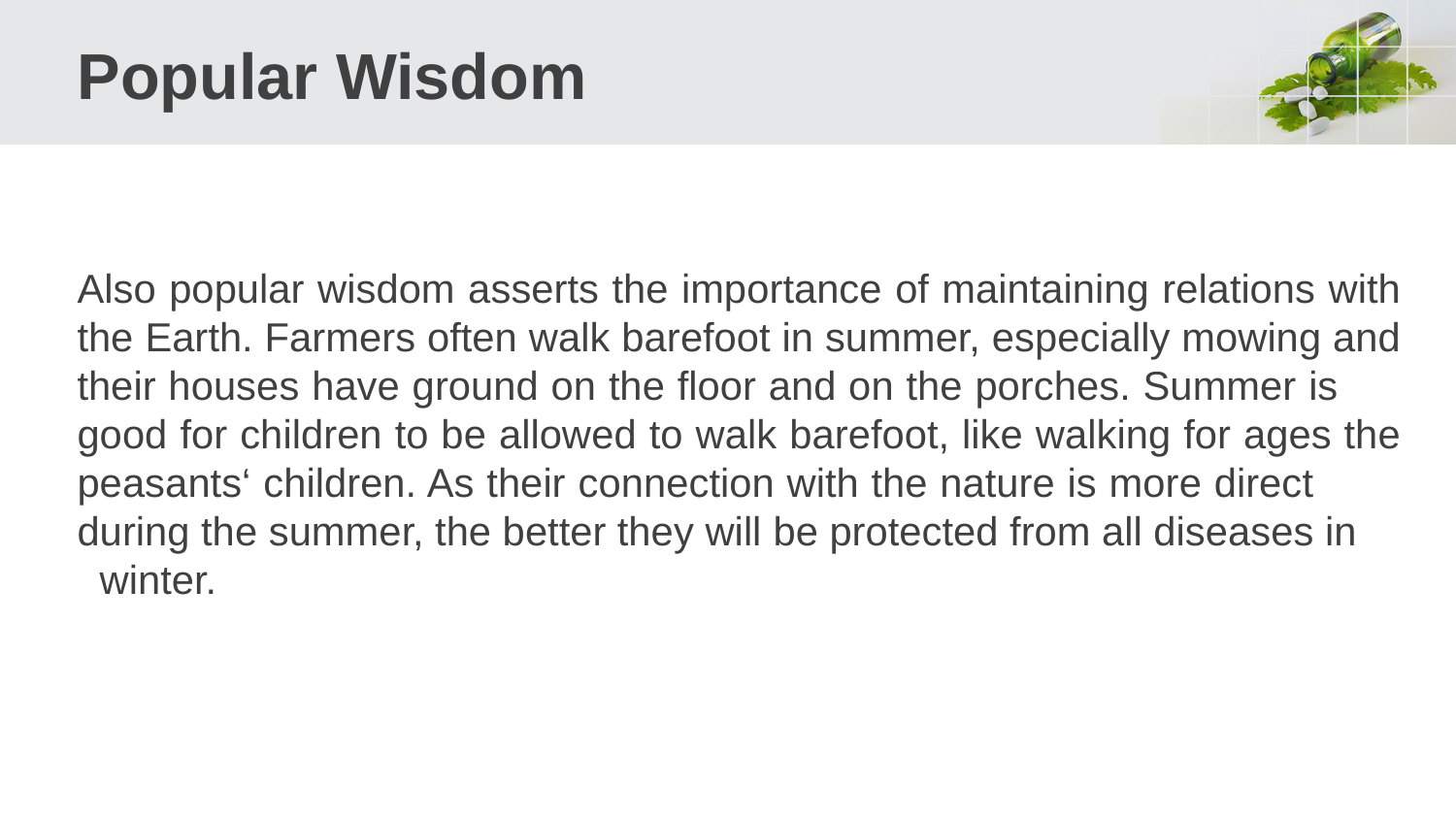

# Popular Wisdom

Also popular wisdom asserts the importance of maintaining relations with the Earth. Farmers often walk barefoot in summer, especially mowing and their houses have ground on the floor and on the porches. Summer is      good for children to be allowed to walk barefoot, like walking for ages the peasants‘ children. As their connection with the nature is more direct        during the summer, the better they will be protected from all diseases in       winter.